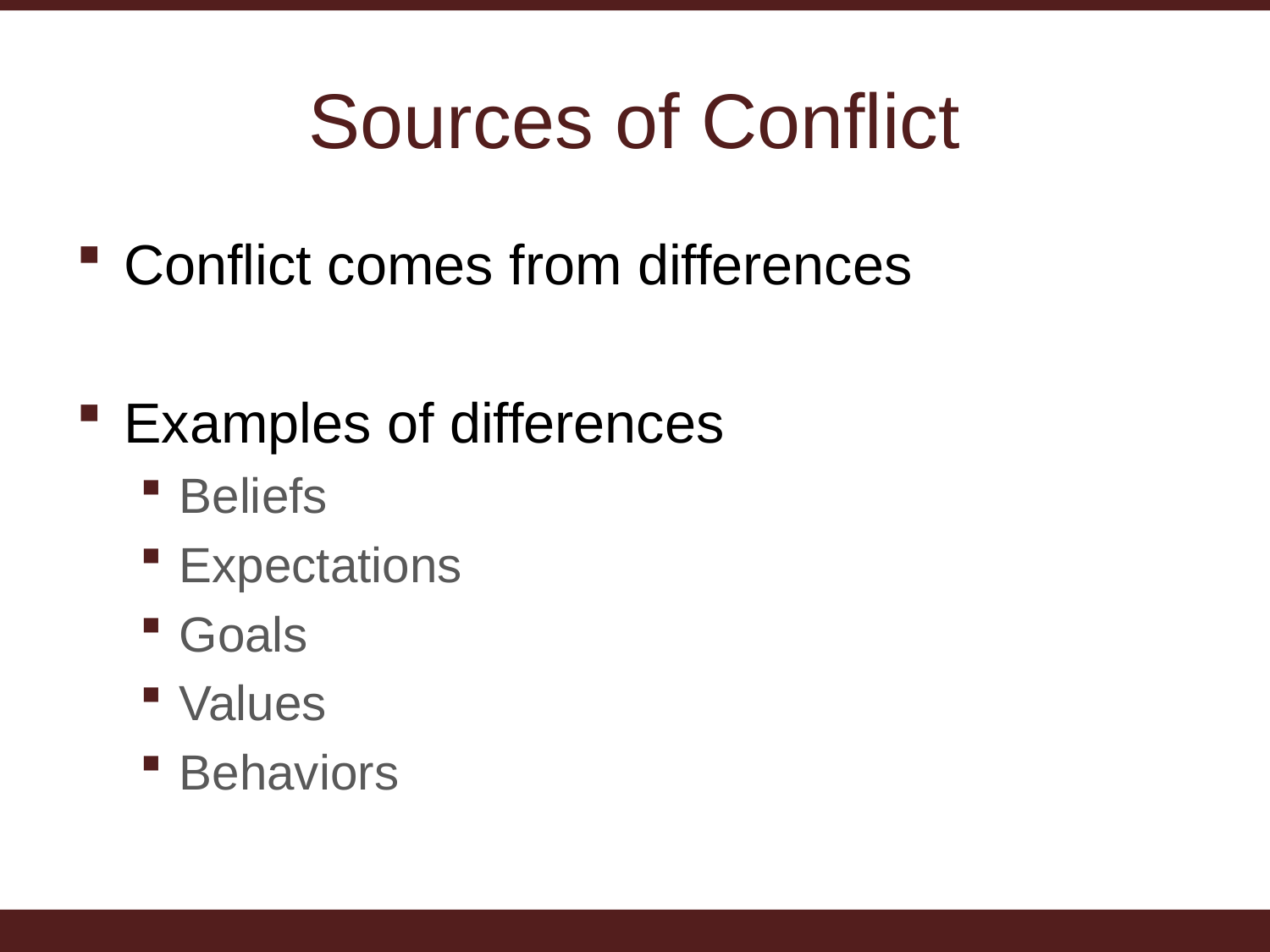

# Sources of Conflict
Conflict comes from differences

Examples of differences
Beliefs
Expectations
Goals
Values
Behaviors